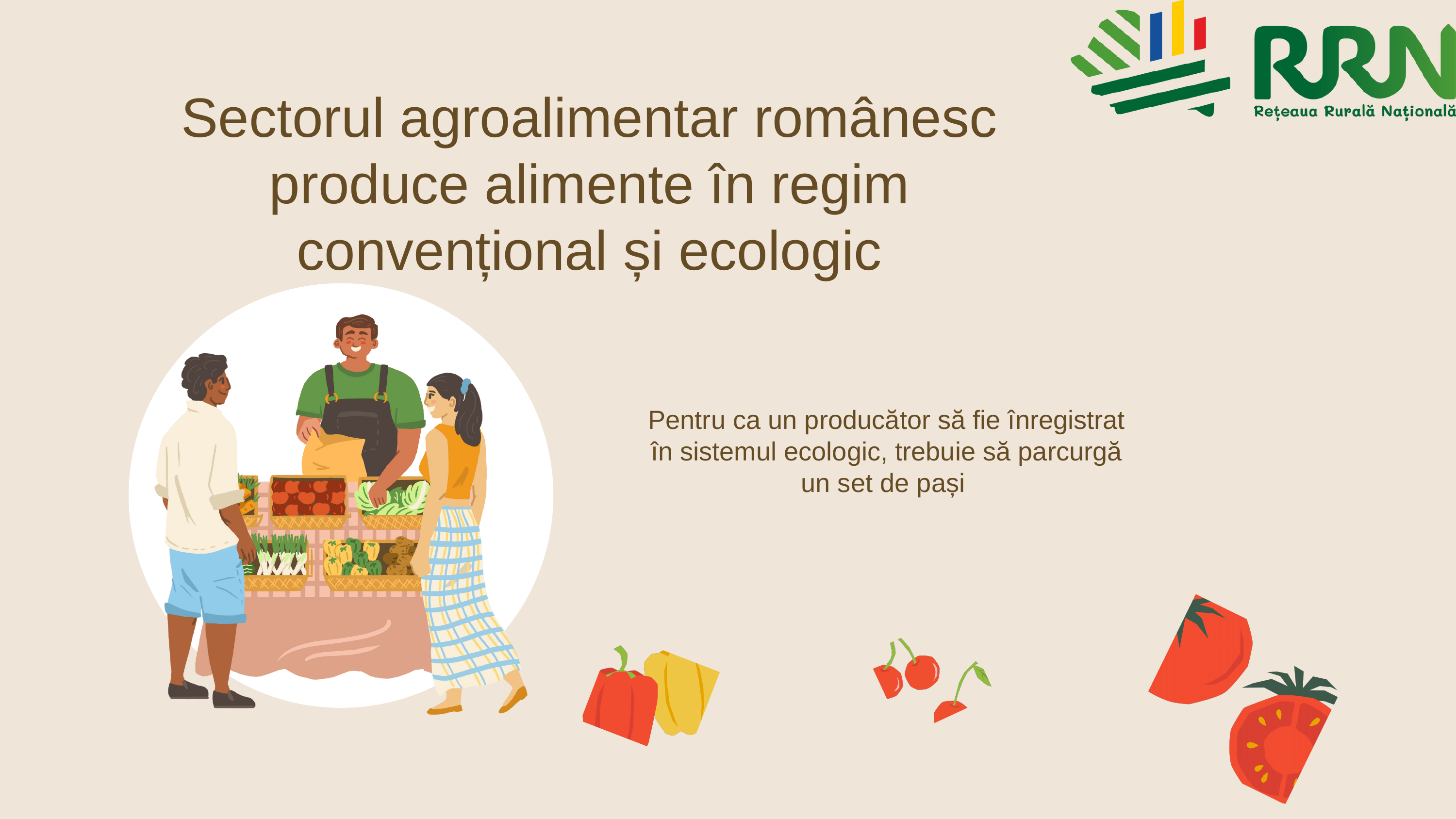

Sectorul agroalimentar românesc produce alimente în regim convențional și ecologic

Pentru ca un producător să fie înregistrat în sistemul ecologic, trebuie să parcurgă un set de pași